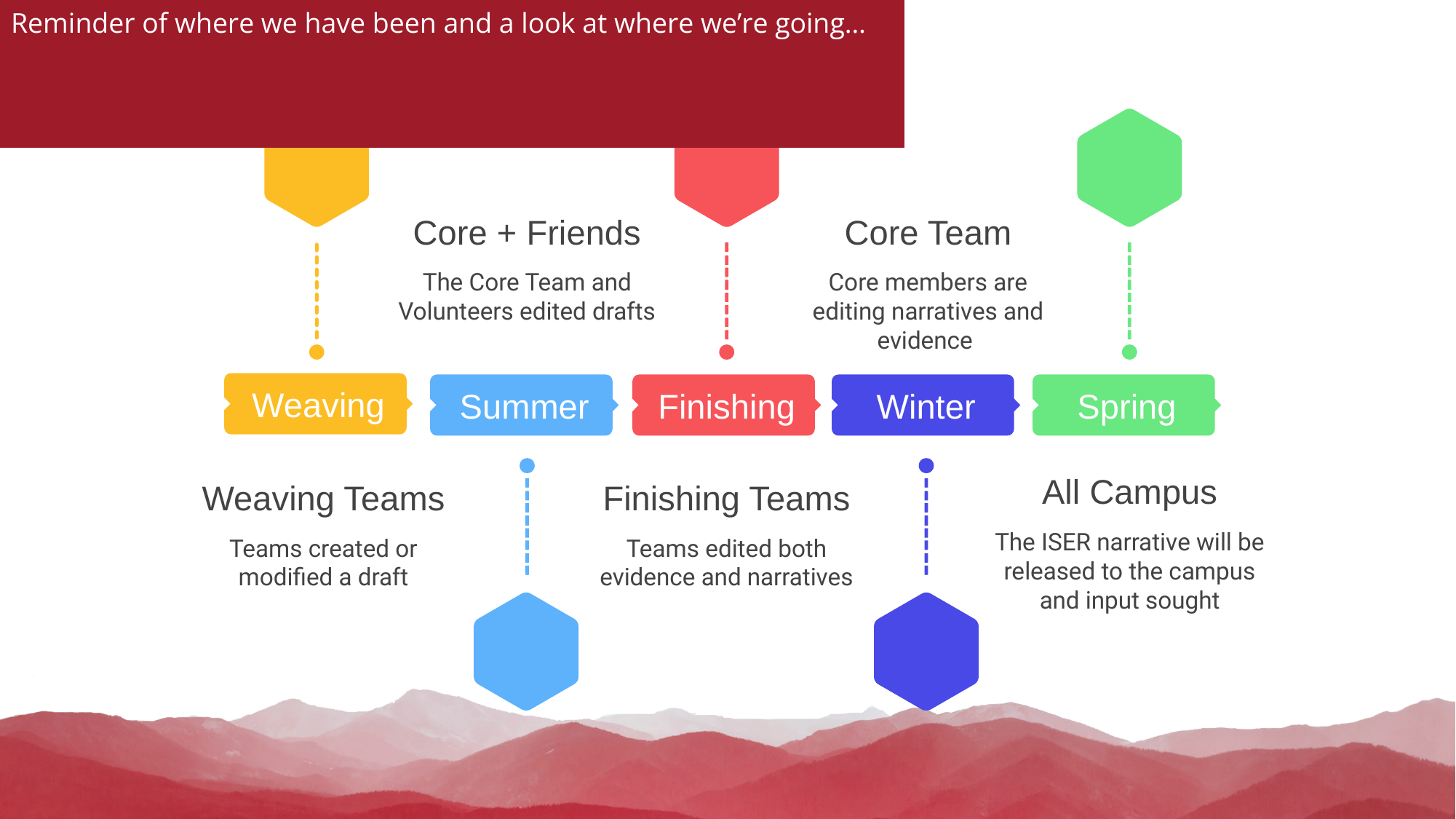

Reminder of where we have been and a look at where we’re going…

Finishing
Finishing Teams
Teams edited both evidence and narratives

Weaving
Weaving Teams
Teams created or modified a draft

Spring
All Campus
The ISER narrative will be released to the campus and input sought
Core Team
Core members are editing narratives and evidence
Winter

Core + Friends
The Core Team and Volunteers edited drafts
Summer